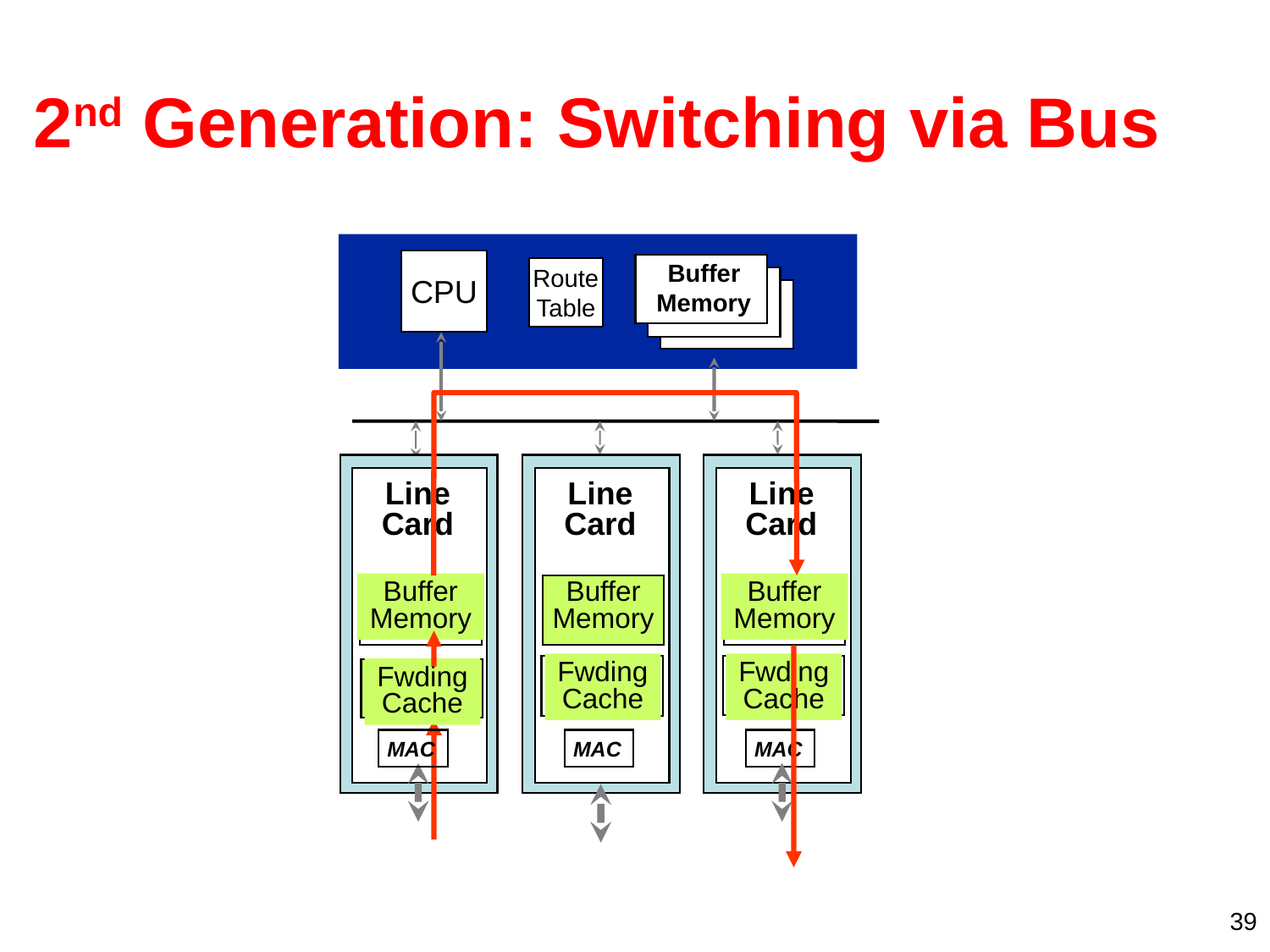

# 2nd Generation: Switching via Bus

CPU
Buffer
Memory

Route
Table

Line
Card
Line
Card
Line
Card
Buffer
Memory
Buffer
Memory
Buffer
Memory

Fwding
Cache
Fwding
Cache

Fwding
Cache

MAC

MAC

MAC

39